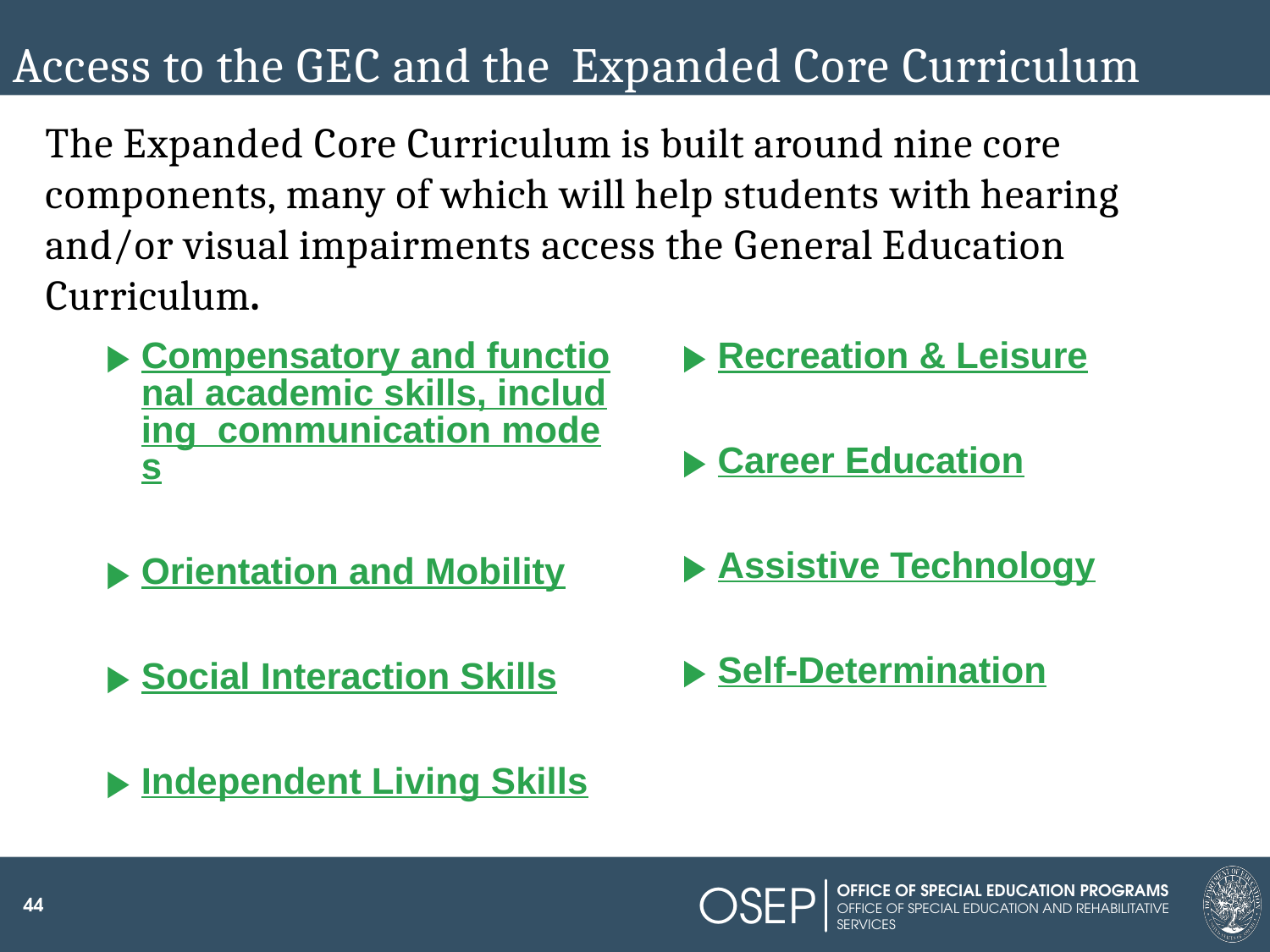

# Access to the GEC and the  Expanded Core Curriculum
The Expanded Core Curriculum is built around nine core components, many of which will help students with hearing and/or visual impairments access the General Education Curriculum.
Compensatory and functional academic skills, including  communication modes

Orientation and Mobility

Social Interaction Skills

Independent Living Skills

Recreation & Leisure

Career Education

Assistive Technology

Self-Determination